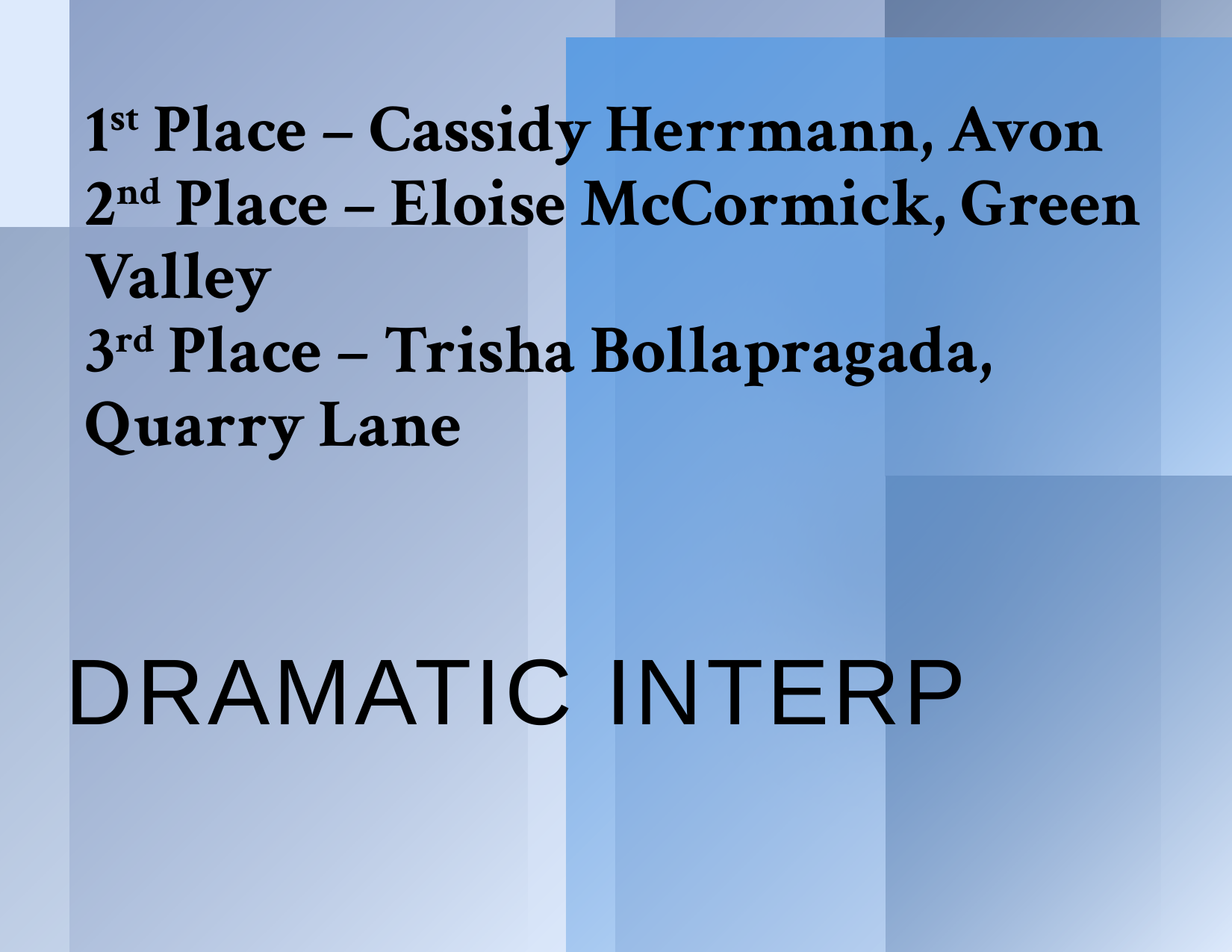

# 1st Place – Cassidy Herrmann, Avon 2nd Place – Eloise McCormick, Green Valley 3rd Place – Trisha Bollapragada, Quarry Lane
Dramatic Interp